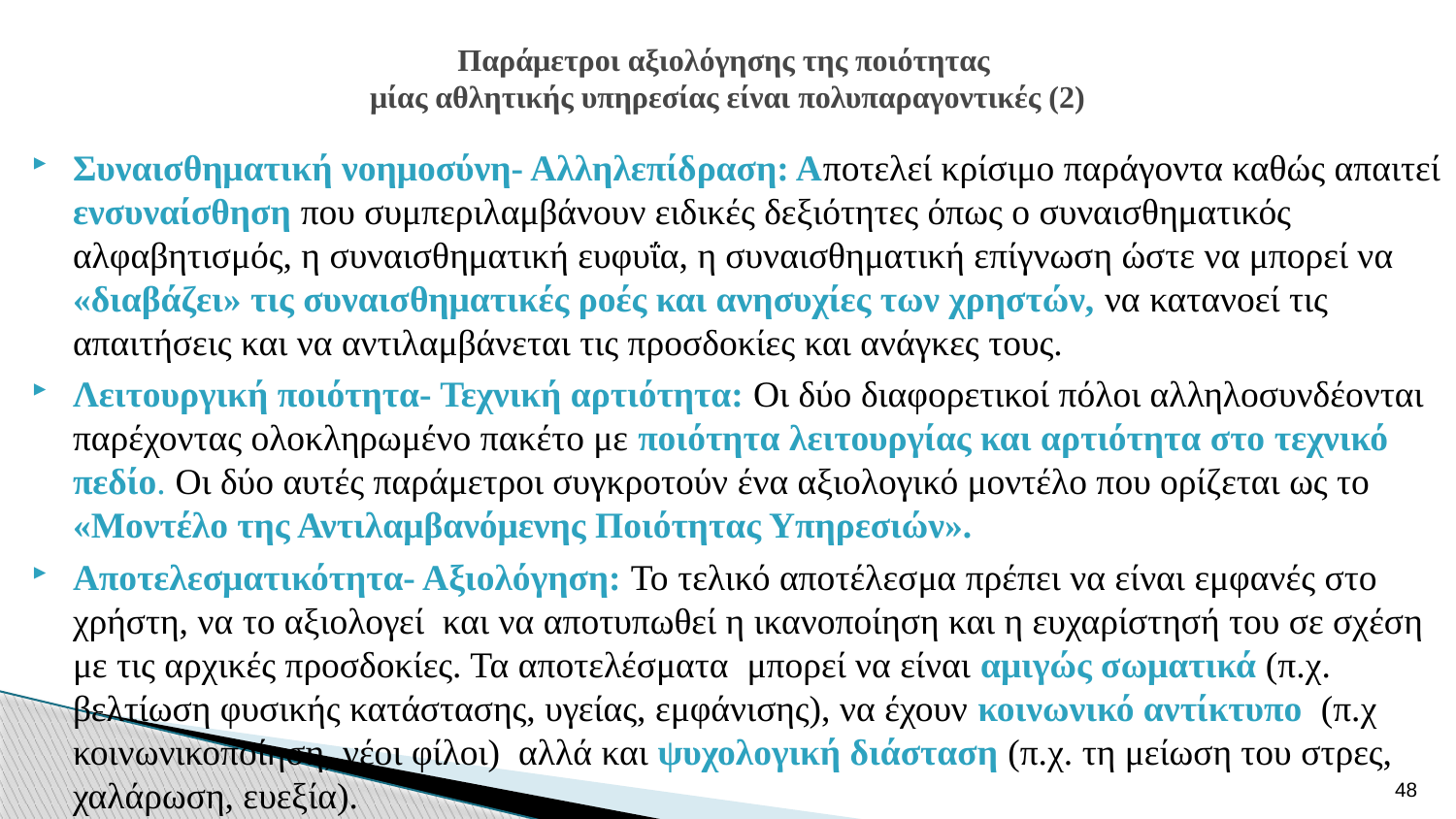

# Παράμετροι αξιολόγησης της ποιότητας μίας αθλητικής υπηρεσίας είναι πολυπαραγοντικές (2)
Συναισθηματική νοημοσύνη- Αλληλεπίδραση: Αποτελεί κρίσιμο παράγοντα καθώς απαιτεί ενσυναίσθηση που συμπεριλαμβάνουν ειδικές δεξιότητες όπως ο συναισθηματικός αλφαβητισμός, η συναισθηματική ευφυΐα, η συναισθηματική επίγνωση ώστε να μπορεί να «διαβάζει» τις συναισθηματικές ροές και ανησυχίες των χρηστών, να κατανοεί τις απαιτήσεις και να αντιλαμβάνεται τις προσδοκίες και ανάγκες τους.
Λειτουργική ποιότητα- Τεχνική αρτιότητα: Οι δύο διαφορετικοί πόλοι αλληλοσυνδέονται παρέχοντας ολοκληρωμένο πακέτο με ποιότητα λειτουργίας και αρτιότητα στο τεχνικό πεδίο. Οι δύο αυτές παράμετροι συγκροτούν ένα αξιολογικό μοντέλο που ορίζεται ως το «Μοντέλο της Αντιλαμβανόμενης Ποιότητας Υπηρεσιών».
Αποτελεσματικότητα- Αξιολόγηση: Το τελικό αποτέλεσμα πρέπει να είναι εμφανές στο χρήστη, να το αξιολογεί  και να αποτυπωθεί η ικανοποίηση και η ευχαρίστησή του σε σχέση με τις αρχικές προσδοκίες. Τα αποτελέσματα  μπορεί να είναι αμιγώς σωματικά (π.χ. βελτίωση φυσικής κατάστασης, υγείας, εμφάνισης), να έχουν κοινωνικό αντίκτυπο  (π.χ  κοινωνικοποίηση, νέοι φίλοι)  αλλά και ψυχολογική διάσταση (π.χ. τη μείωση του στρες, χαλάρωση, ευεξία).

48